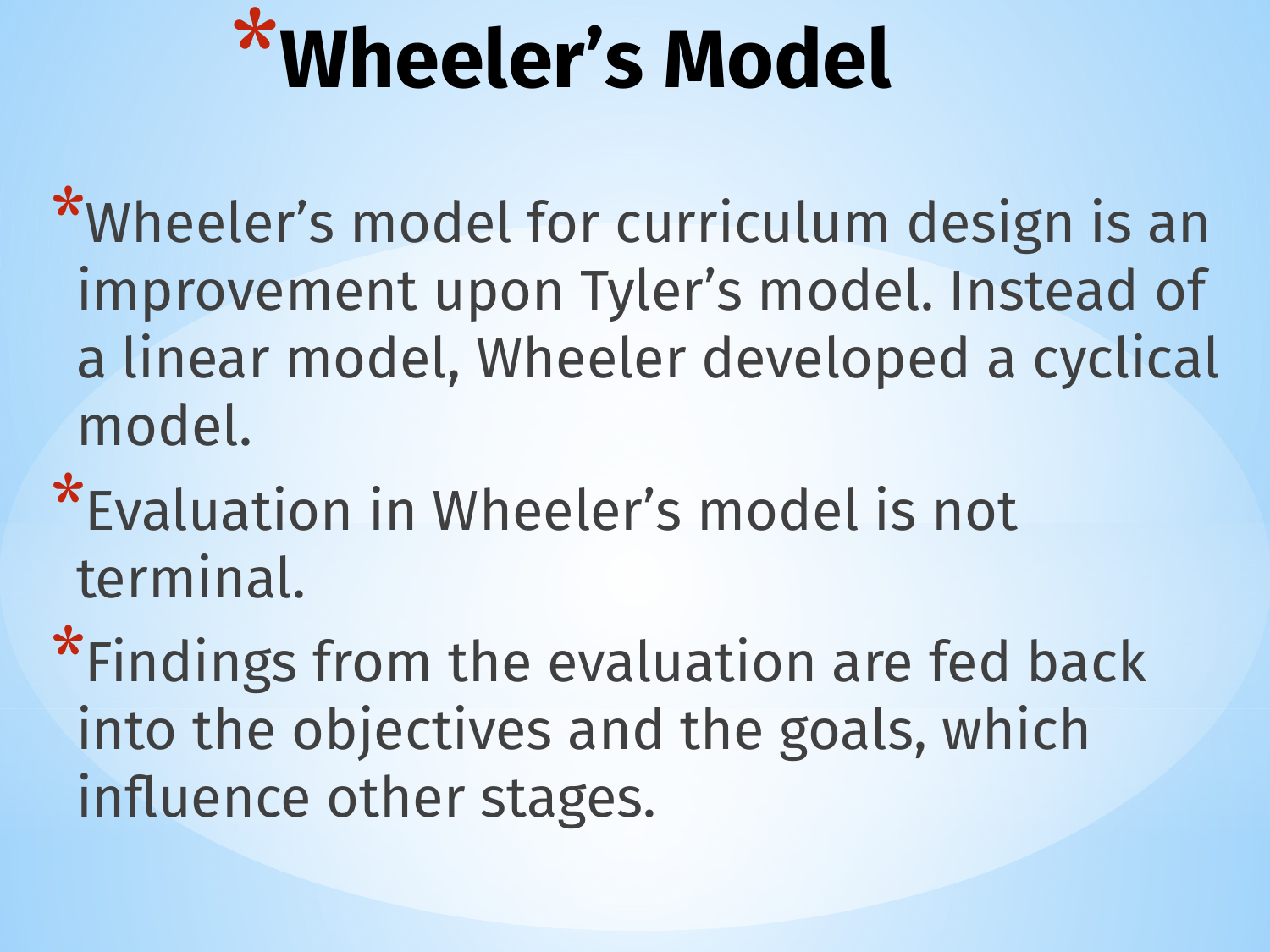

# Wheeler’s Model
Wheeler’s model for curriculum design is an improvement upon Tyler’s model. Instead of a linear model, Wheeler developed a cyclical model.
Evaluation in Wheeler’s model is not terminal.
Findings from the evaluation are fed back into the objectives and the goals, which influence other stages.